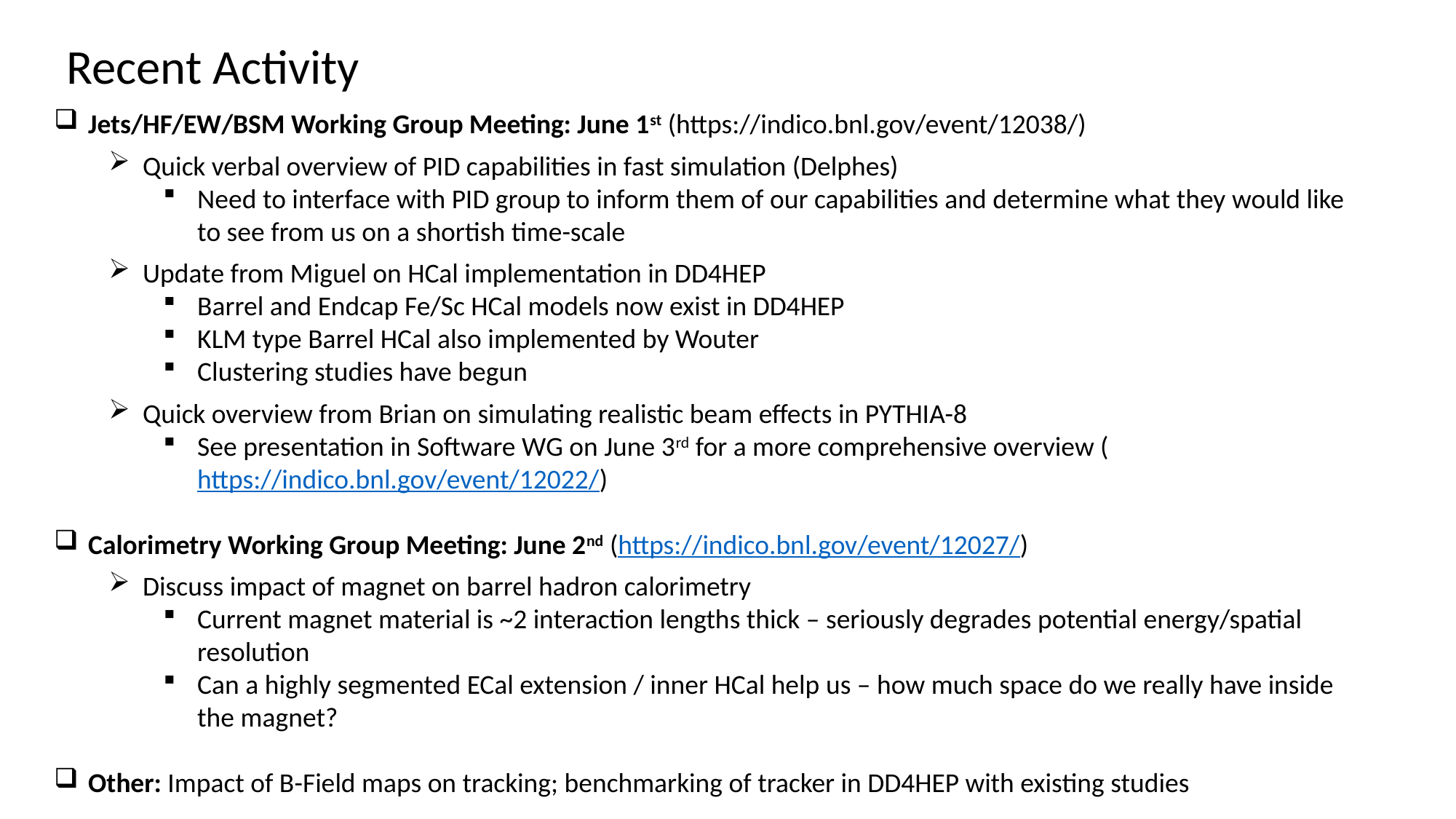

Recent Activity
Jets/HF/EW/BSM Working Group Meeting: June 1st (https://indico.bnl.gov/event/12038/)
Quick verbal overview of PID capabilities in fast simulation (Delphes)
Need to interface with PID group to inform them of our capabilities and determine what they would like to see from us on a shortish time-scale
Update from Miguel on HCal implementation in DD4HEP
Barrel and Endcap Fe/Sc HCal models now exist in DD4HEP
KLM type Barrel HCal also implemented by Wouter
Clustering studies have begun
Quick overview from Brian on simulating realistic beam effects in PYTHIA-8
See presentation in Software WG on June 3rd for a more comprehensive overview (https://indico.bnl.gov/event/12022/)

Calorimetry Working Group Meeting: June 2nd (https://indico.bnl.gov/event/12027/)
Discuss impact of magnet on barrel hadron calorimetry
Current magnet material is ~2 interaction lengths thick – seriously degrades potential energy/spatial resolution
Can a highly segmented ECal extension / inner HCal help us – how much space do we really have inside the magnet?

Other: Impact of B-Field maps on tracking; benchmarking of tracker in DD4HEP with existing studies